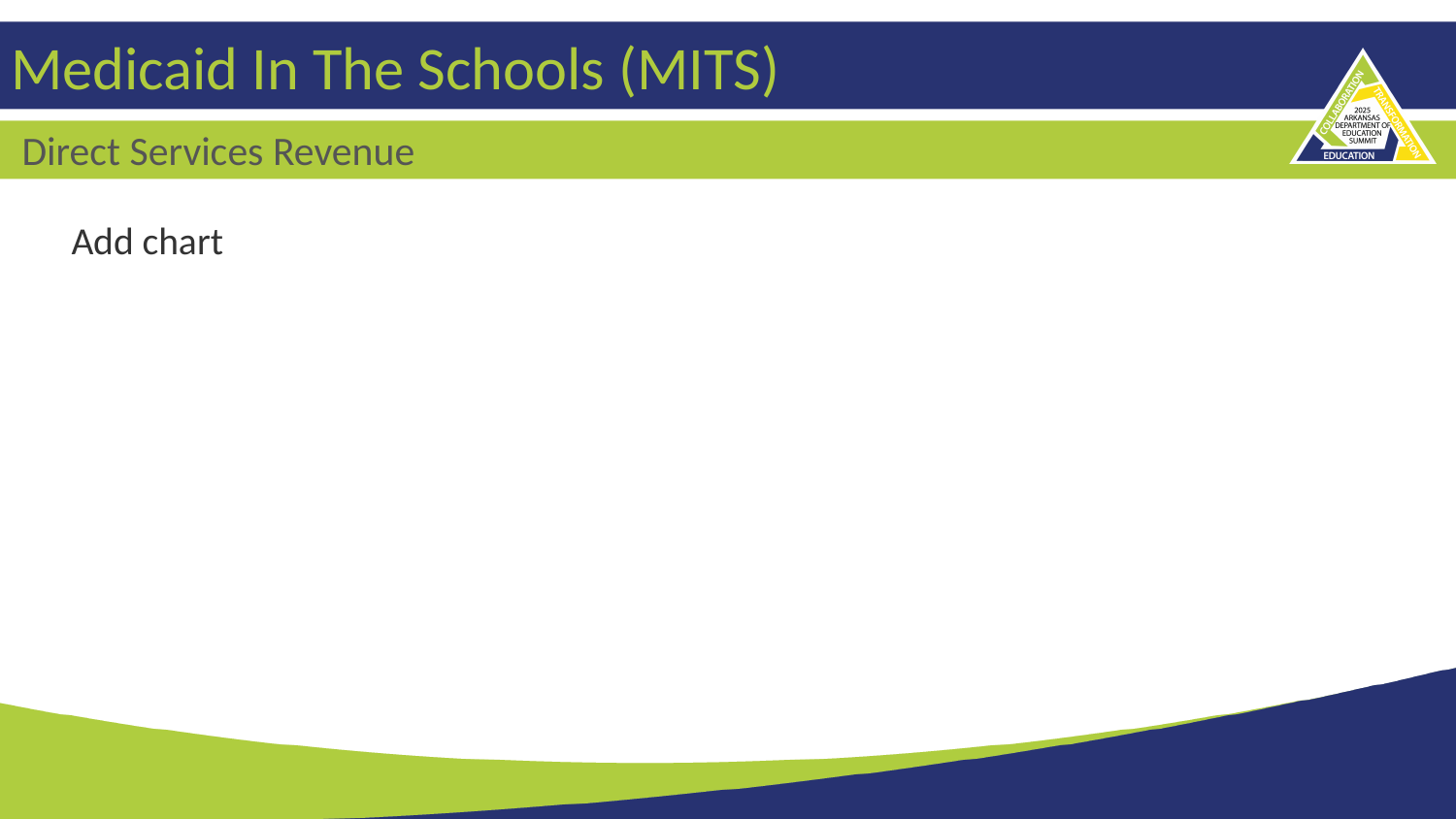

# Medicaid In The Schools (MITS)
Direct Services Revenue
Add chart